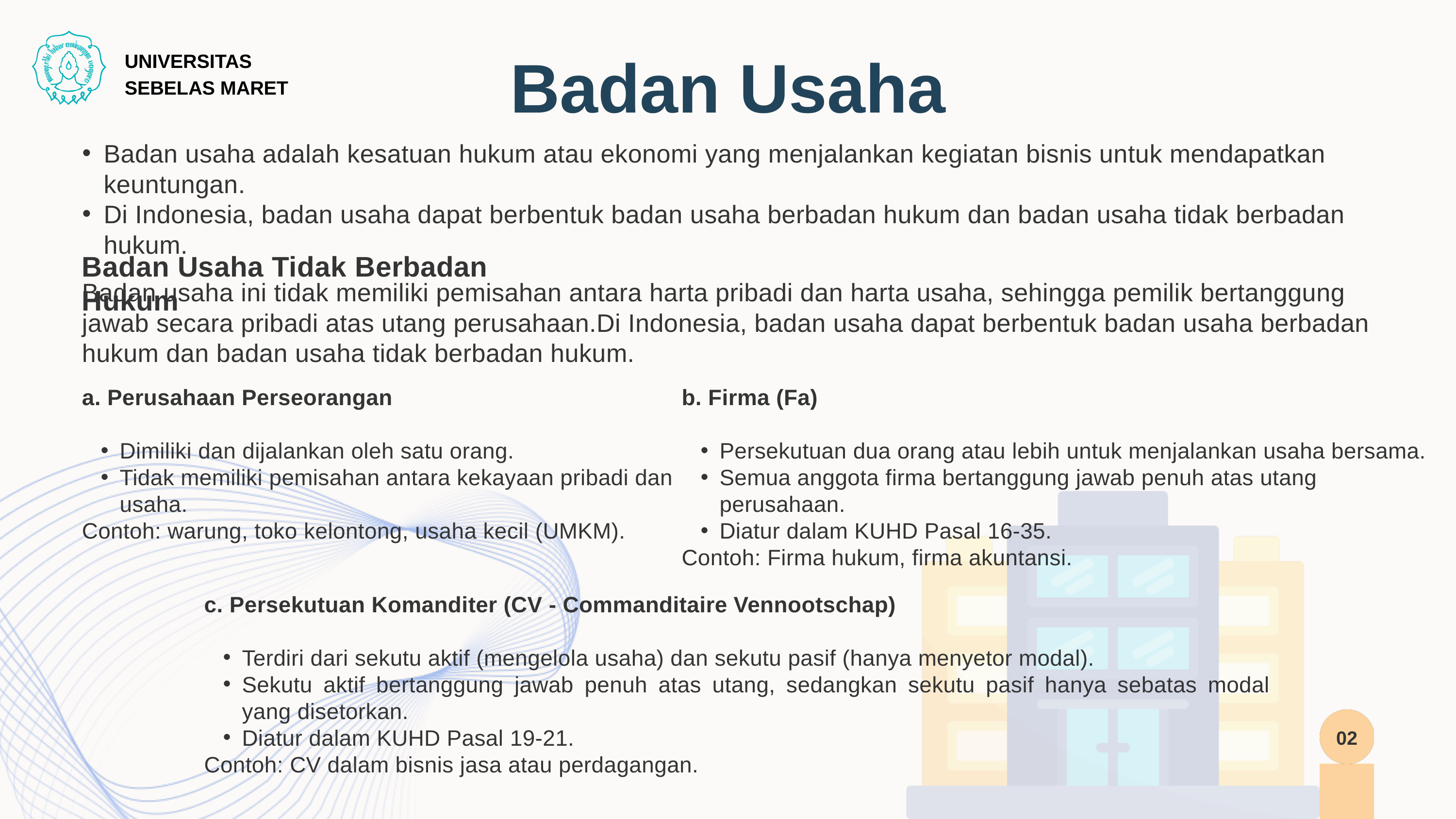

Badan Usaha

UNIVERSITAS SEBELAS MARET
Badan usaha adalah kesatuan hukum atau ekonomi yang menjalankan kegiatan bisnis untuk mendapatkan keuntungan.
Di Indonesia, badan usaha dapat berbentuk badan usaha berbadan hukum dan badan usaha tidak berbadan hukum.
Badan Usaha Tidak Berbadan Hukum
Badan usaha ini tidak memiliki pemisahan antara harta pribadi dan harta usaha, sehingga pemilik bertanggung jawab secara pribadi atas utang perusahaan.Di Indonesia, badan usaha dapat berbentuk badan usaha berbadan hukum dan badan usaha tidak berbadan hukum.
a. Perusahaan Perseorangan

Dimiliki dan dijalankan oleh satu orang.
Tidak memiliki pemisahan antara kekayaan pribadi dan usaha.
Contoh: warung, toko kelontong, usaha kecil (UMKM).
b. Firma (Fa)

Persekutuan dua orang atau lebih untuk menjalankan usaha bersama.
Semua anggota firma bertanggung jawab penuh atas utang perusahaan.
Diatur dalam KUHD Pasal 16-35.
Contoh: Firma hukum, firma akuntansi.

c. Persekutuan Komanditer (CV - Commanditaire Vennootschap)

Terdiri dari sekutu aktif (mengelola usaha) dan sekutu pasif (hanya menyetor modal).
Sekutu aktif bertanggung jawab penuh atas utang, sedangkan sekutu pasif hanya sebatas modal yang disetorkan.
Diatur dalam KUHD Pasal 19-21.
Contoh: CV dalam bisnis jasa atau perdagangan.

02